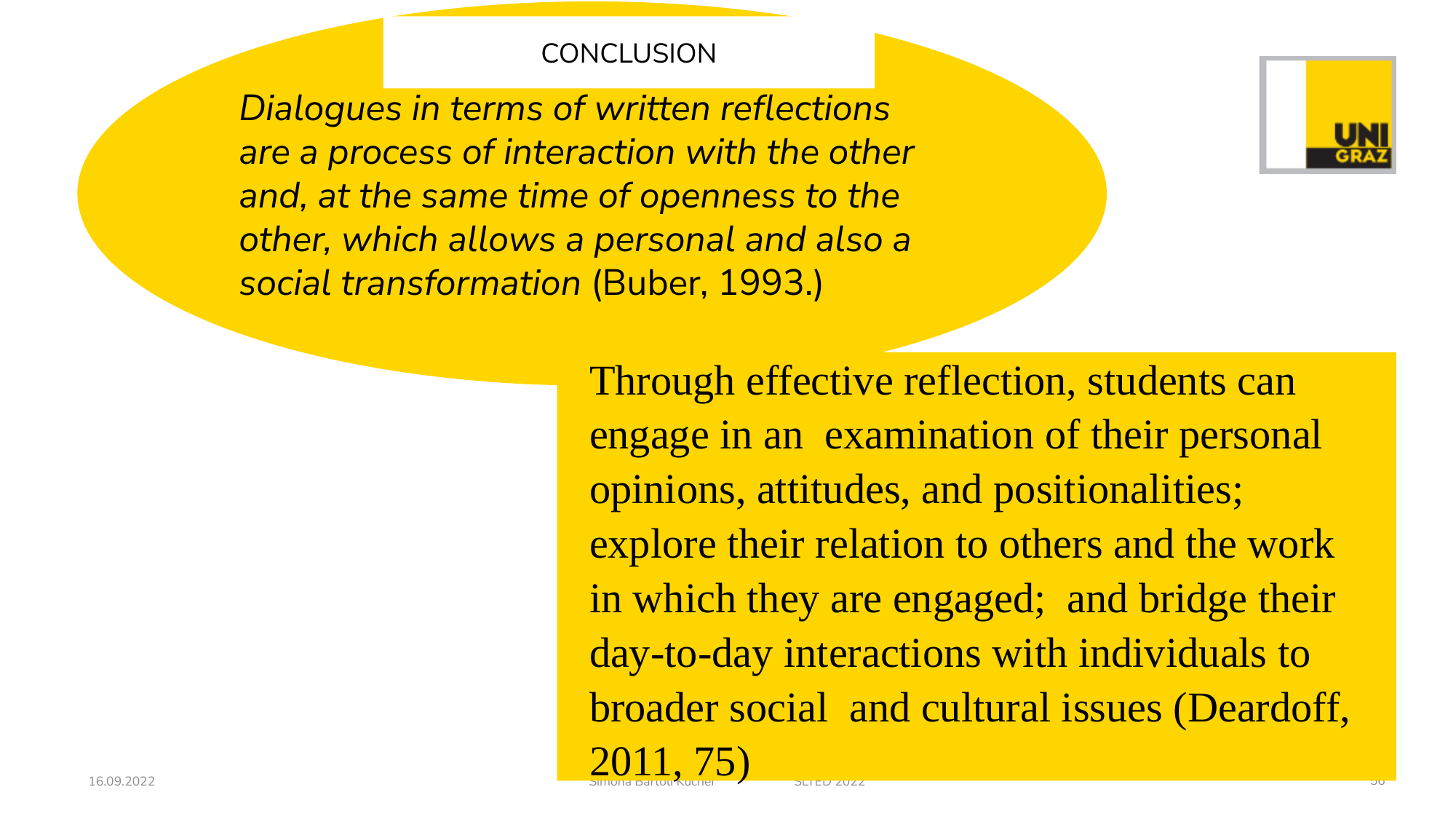

Dialogues in terms of written reflections are a process of interaction with the other and, at the same time of openness to the other, which allows a personal and also a social transformation (Buber, 1993.)
CONCLUSION
Through effective reflection, students can engage in an  examination of their personal opinions, attitudes, and positionalities;  explore their relation to others and the work in which they are engaged;  and bridge their day-to-day interactions with individuals to broader social  and cultural issues (Deardoff, 2011, 75)
16.09.2022
Simona Bartoli Kucher                        SLTED 2022
56